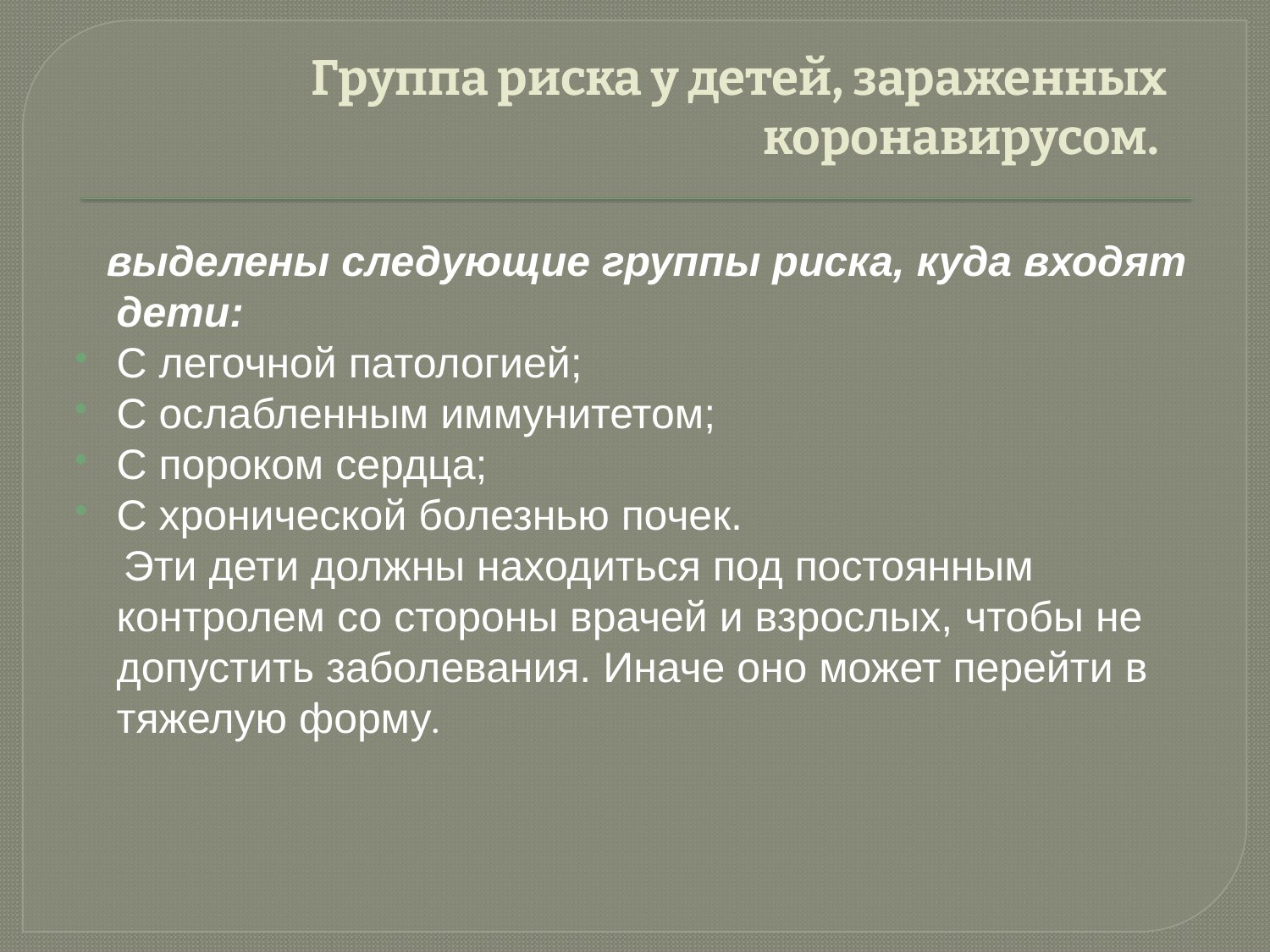

# Группа риска у детей, зараженных коронавирусом.
    выделены следующие группы риска, куда входят дети:
С легочной патологией;
С ослабленным иммунитетом;
С пороком сердца;
С хронической болезнью почек.
    Эти дети должны находиться под постоянным контролем со стороны врачей и взрослых, чтобы не допустить заболевания. Иначе оно может перейти в тяжелую форму.